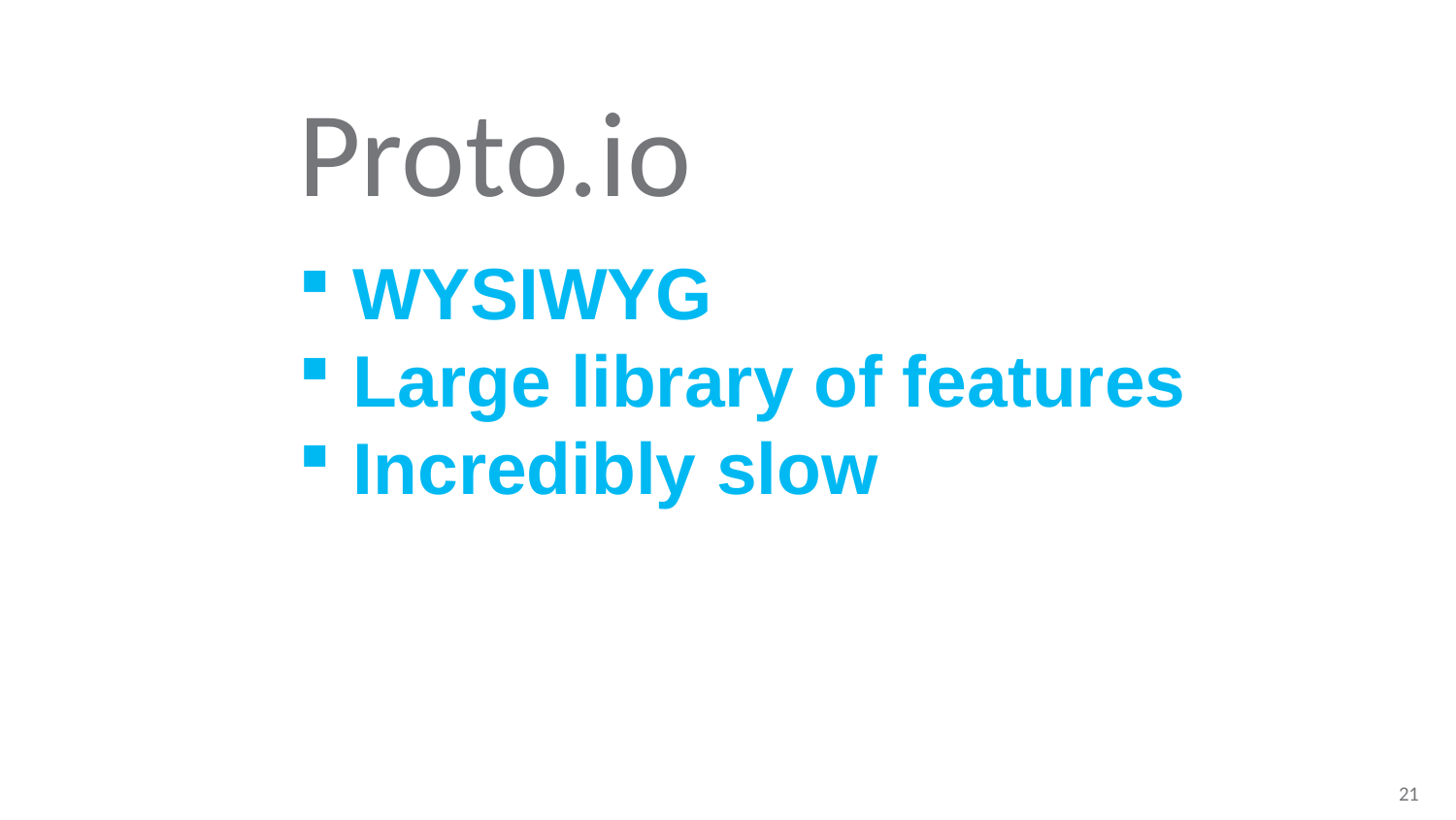

Proto.io

WYSIWYG
Large library of features
Incredibly slow